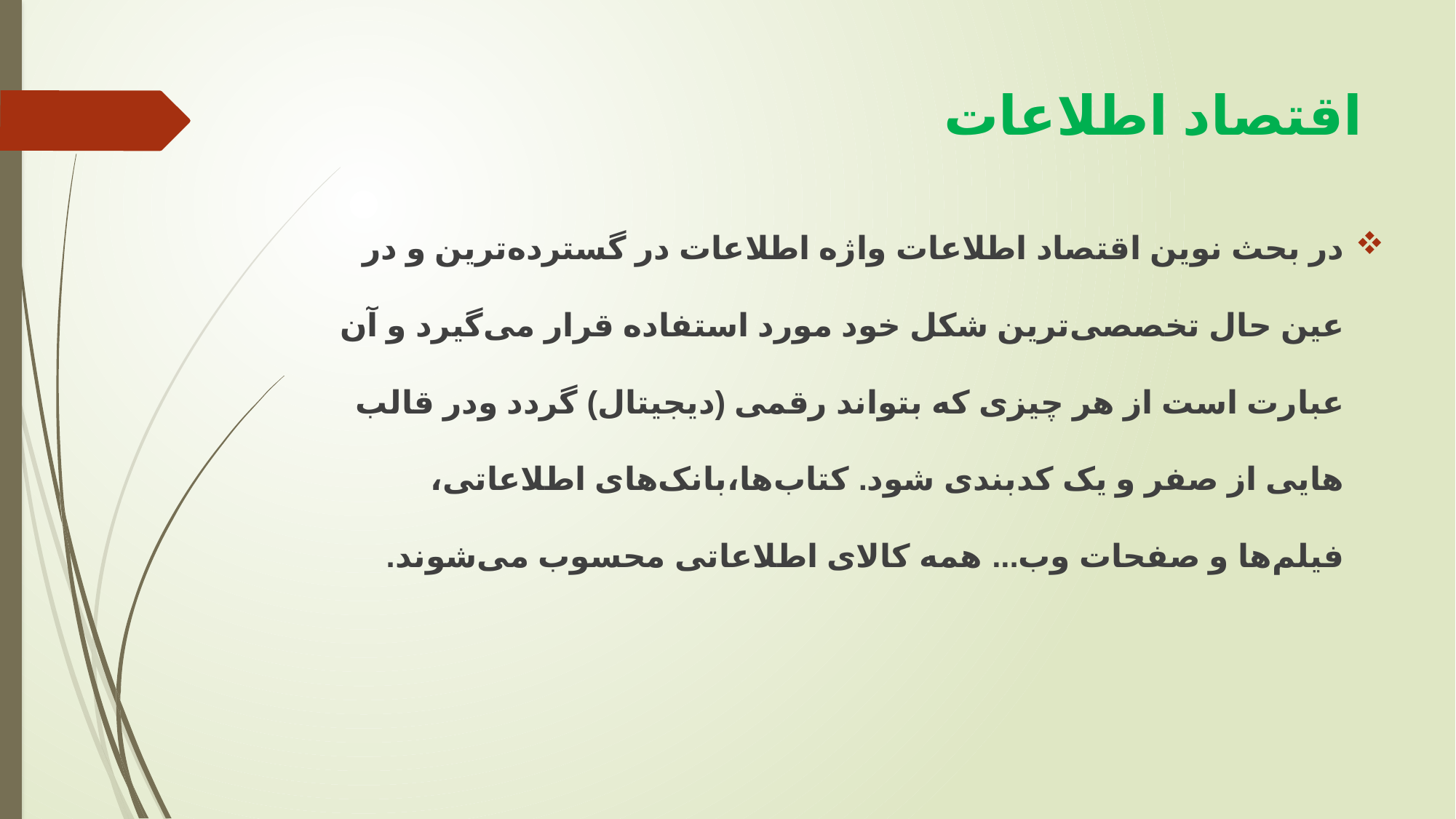

# اقتصاد اطلاعات
در بحث نوین اقتصاد اطلاعات واژه اطلاعات در گسترده‌‌‌ترین و در عین حال تخصصی‌‌‌ترین شکل خود مورد استفاده قرار‌ می‌گیرد و آن عبارت است از هر چیزی که بتواند رقمی (دیجیتال) گردد ودر قالب هایی از صفر و یک کد‌‌‌‌‌‌بندی شود. کتاب‌‌‌ها،بانک‌های اطلاعاتی، فیلم‌‌‌ها و صفحات وب... همه کالای اطلاعاتی محسوب‌ می‌شوند.